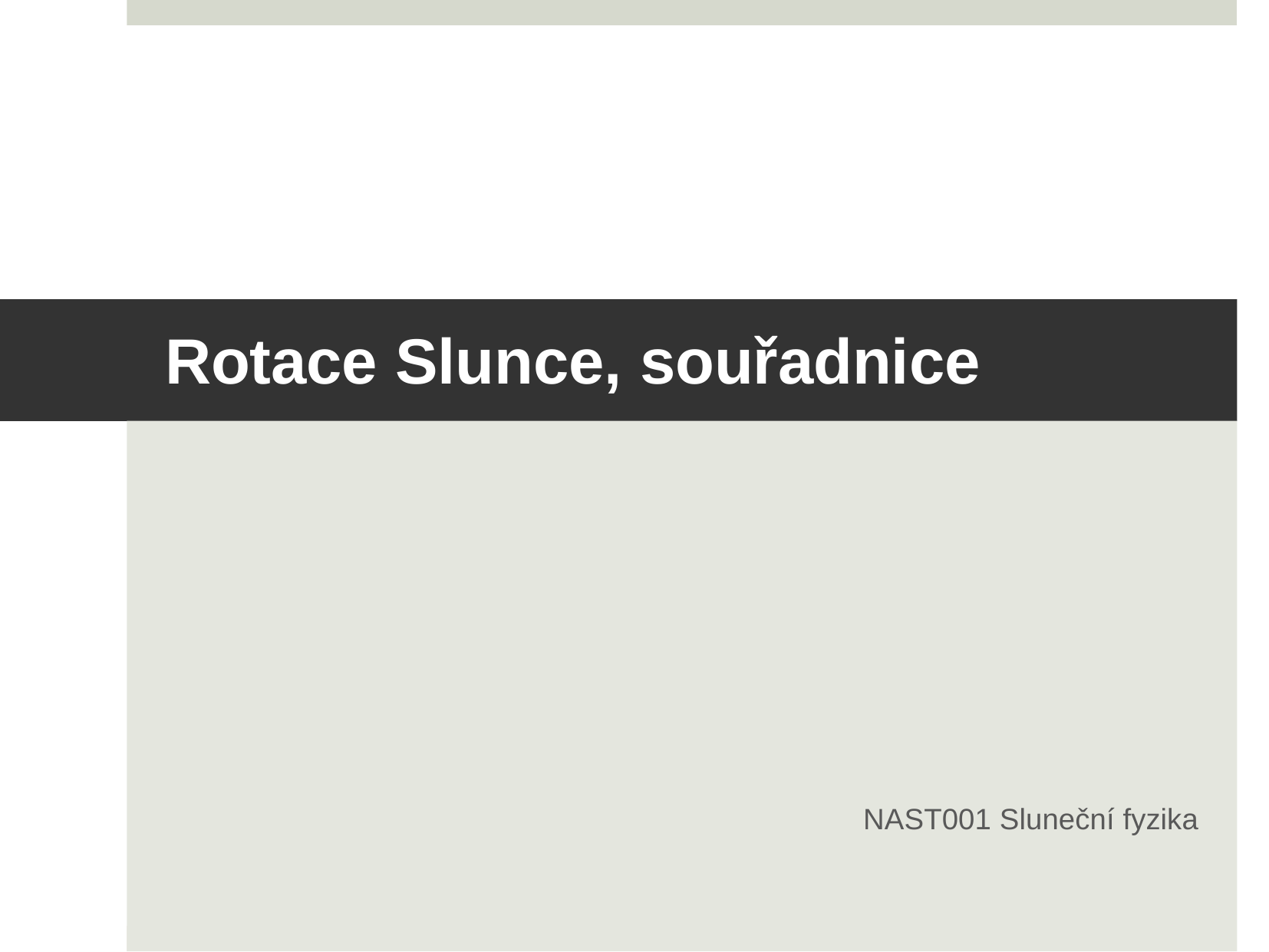

# Rotace Slunce, souřadnice

NAST001 Sluneční fyzika